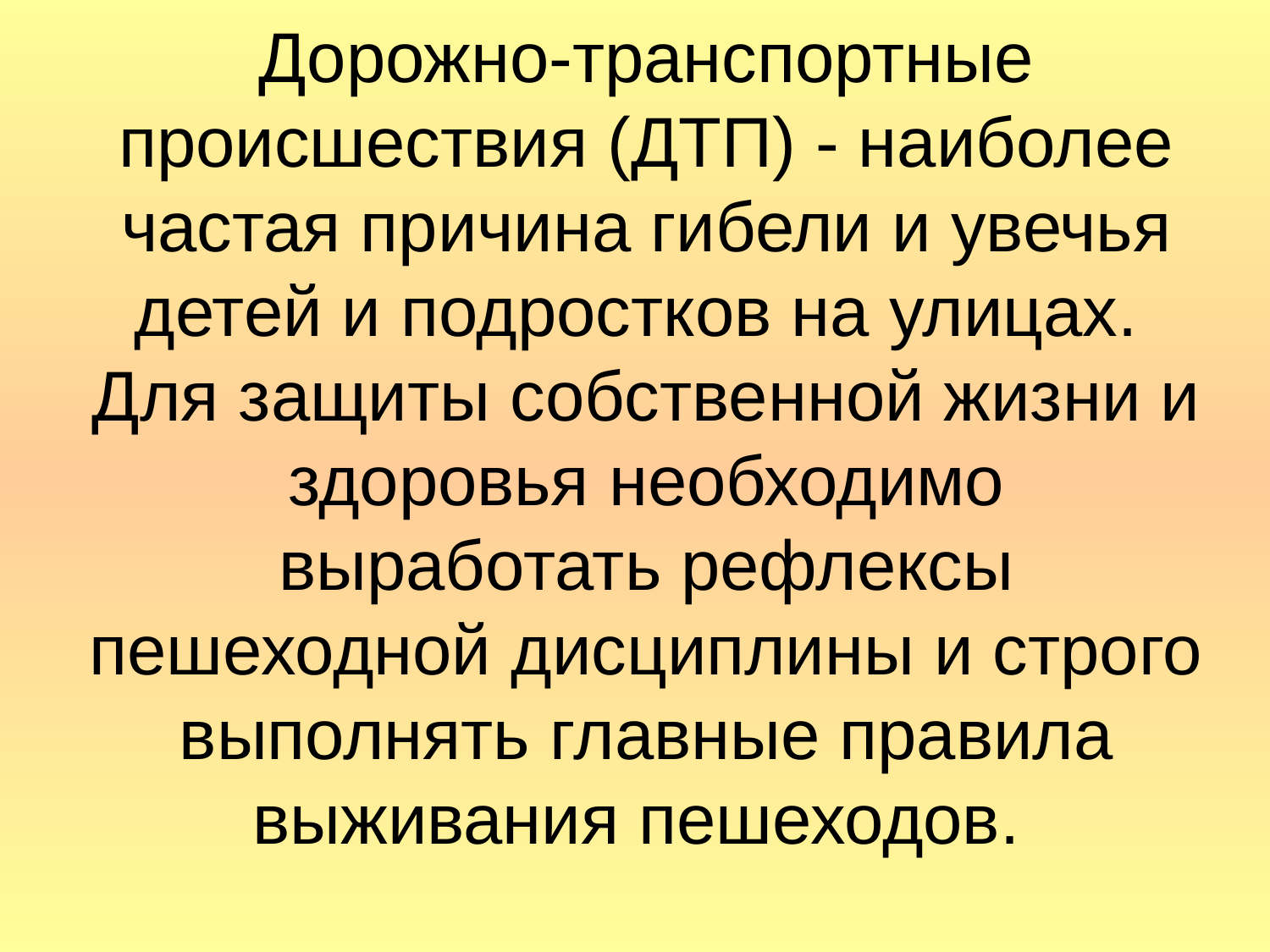

# Дорожно-транспортные происшествия (ДТП) - наиболее частая причина гибели и увечья детей и подростков на улицах. Для защиты собственной жизни и здоровья необходимо выработать рефлексы пешеходной дисциплины и строго выполнять главные правила выживания пешеходов.